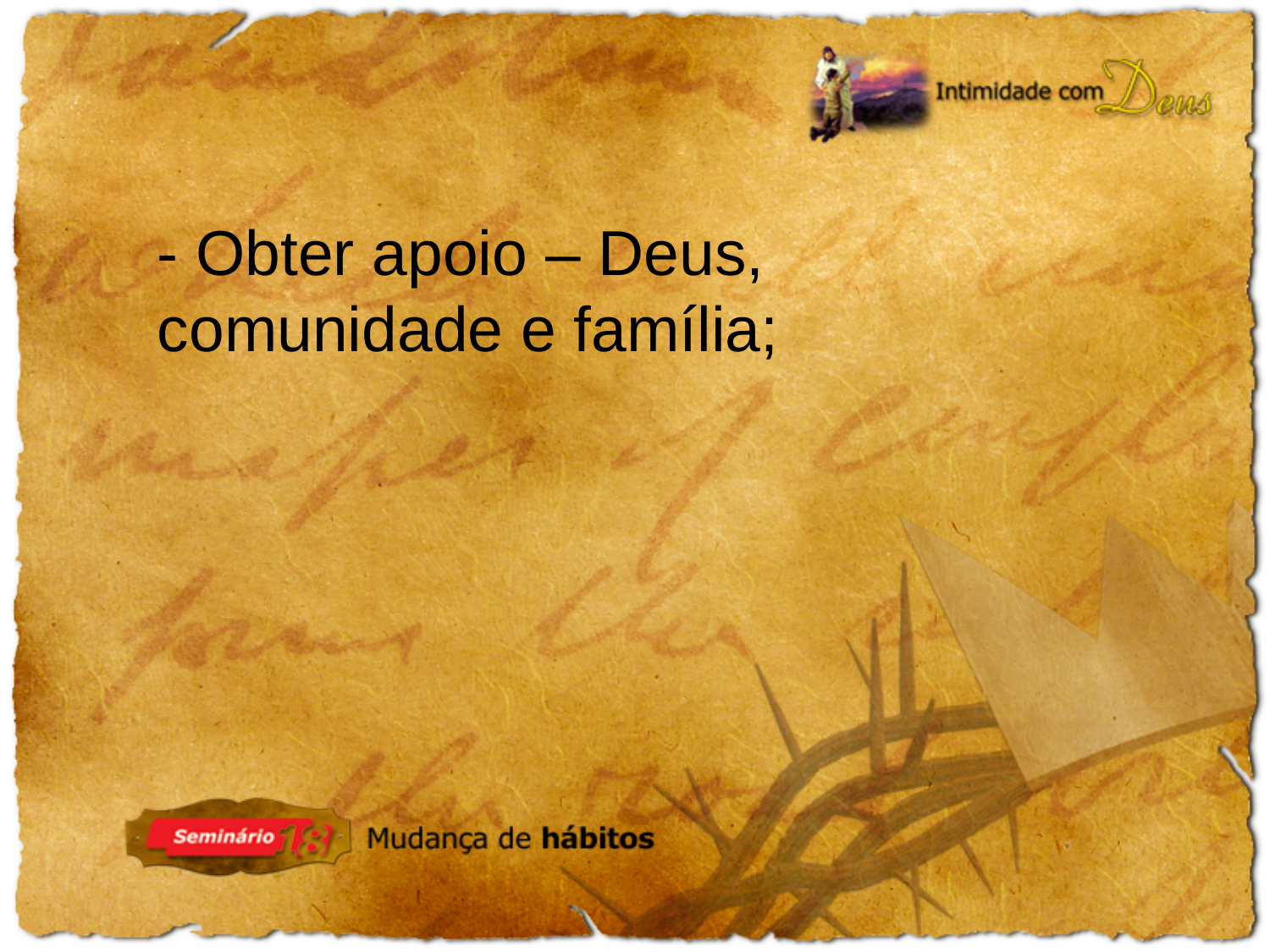

- Obter apoio – Deus, comunidade e família;